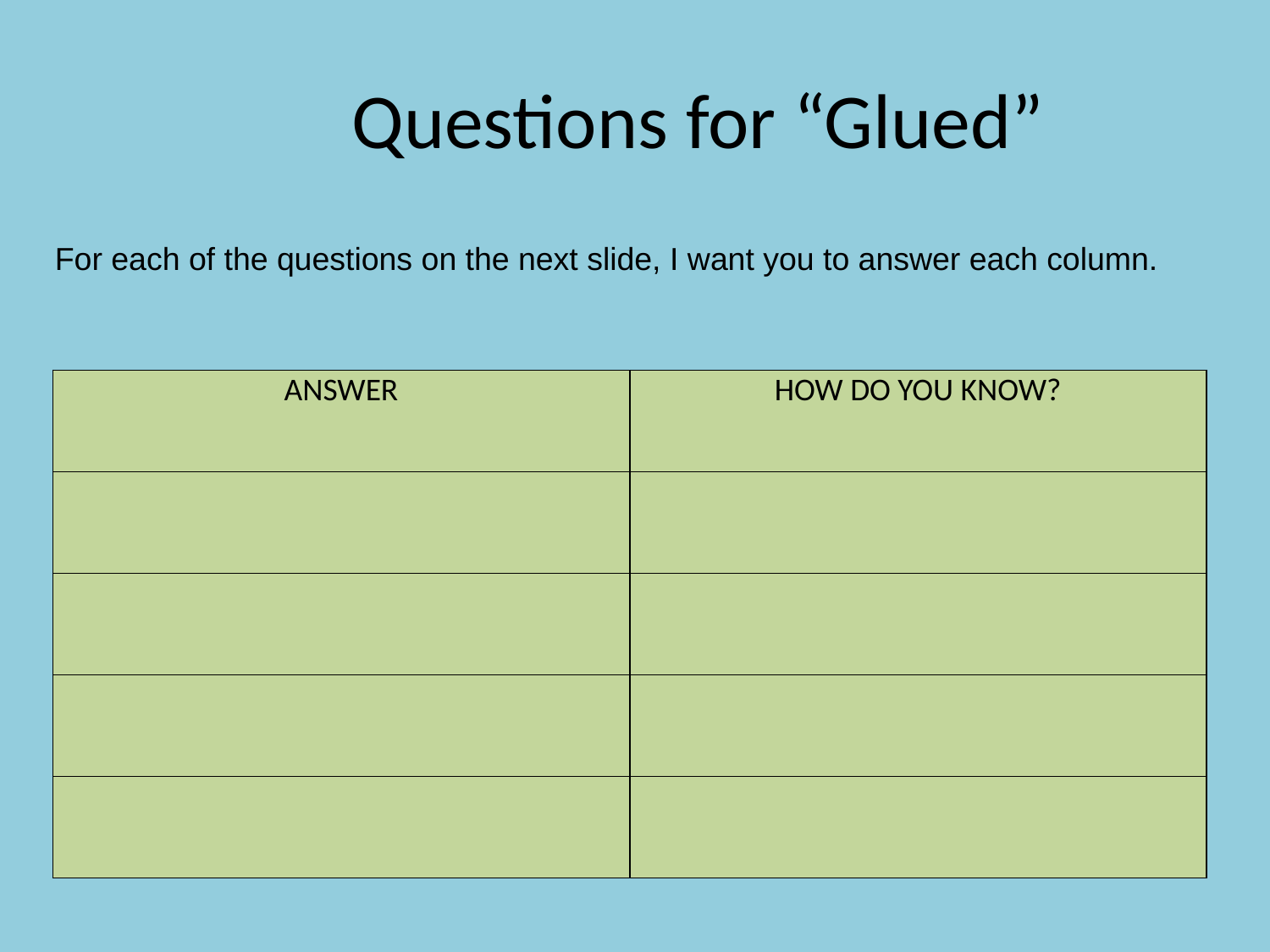

# Questions for “Glued”
For each of the questions on the next slide, I want you to answer each column.

| ANSWER | HOW DO YOU KNOW? |
| --- | --- |
|  |  |
|  |  |
|  |  |
|  |  |